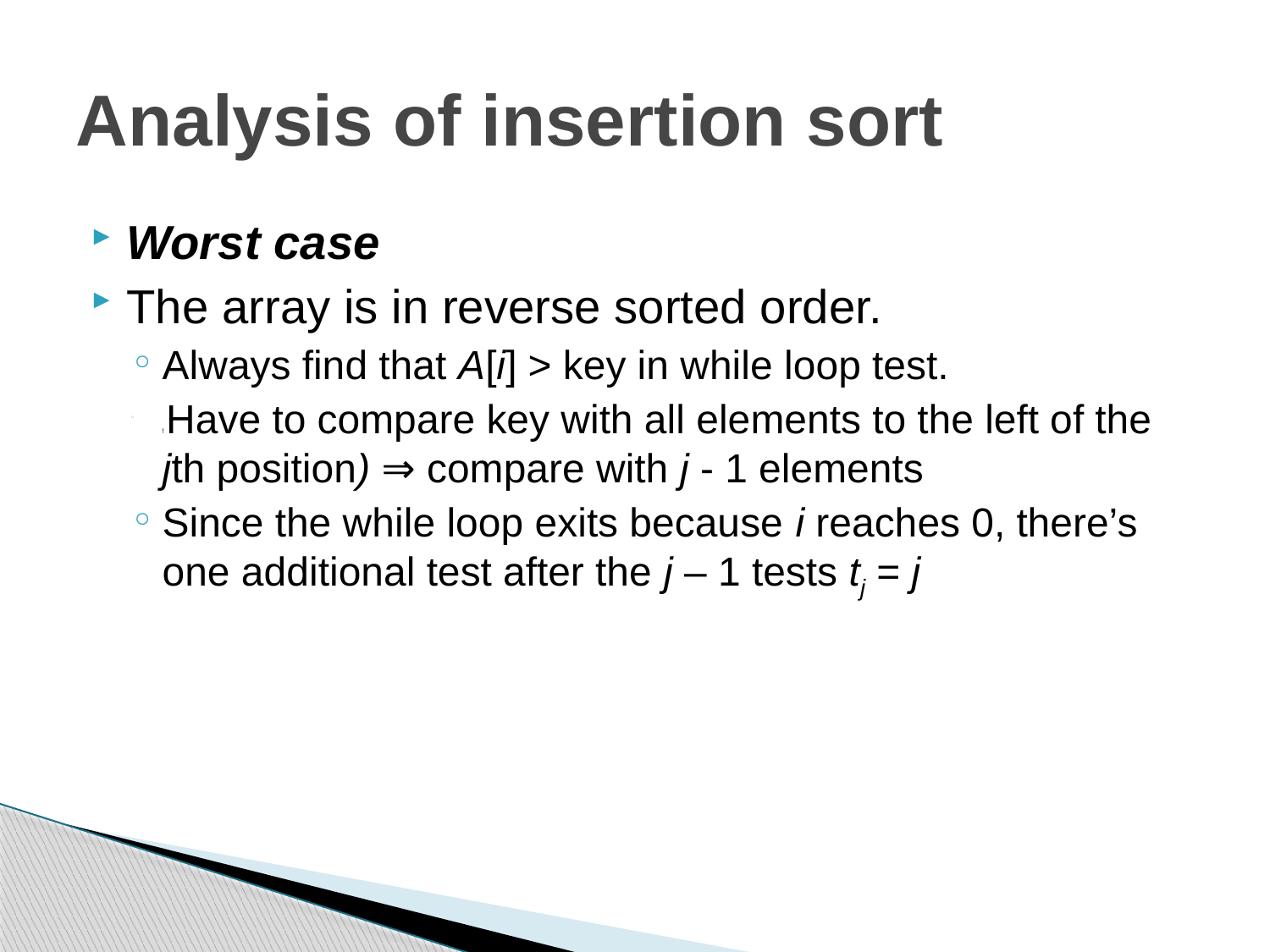

# Analysis of insertion sort
Worst case
The array is in reverse sorted order.
Always find that A[i] > key in while loop test.
! Have to compare key with all elements to the left of the jth position) ⇒ compare with j - 1 elements
Since the while loop exits because i reaches 0, there’s one additional test after the j – 1 tests tj = j